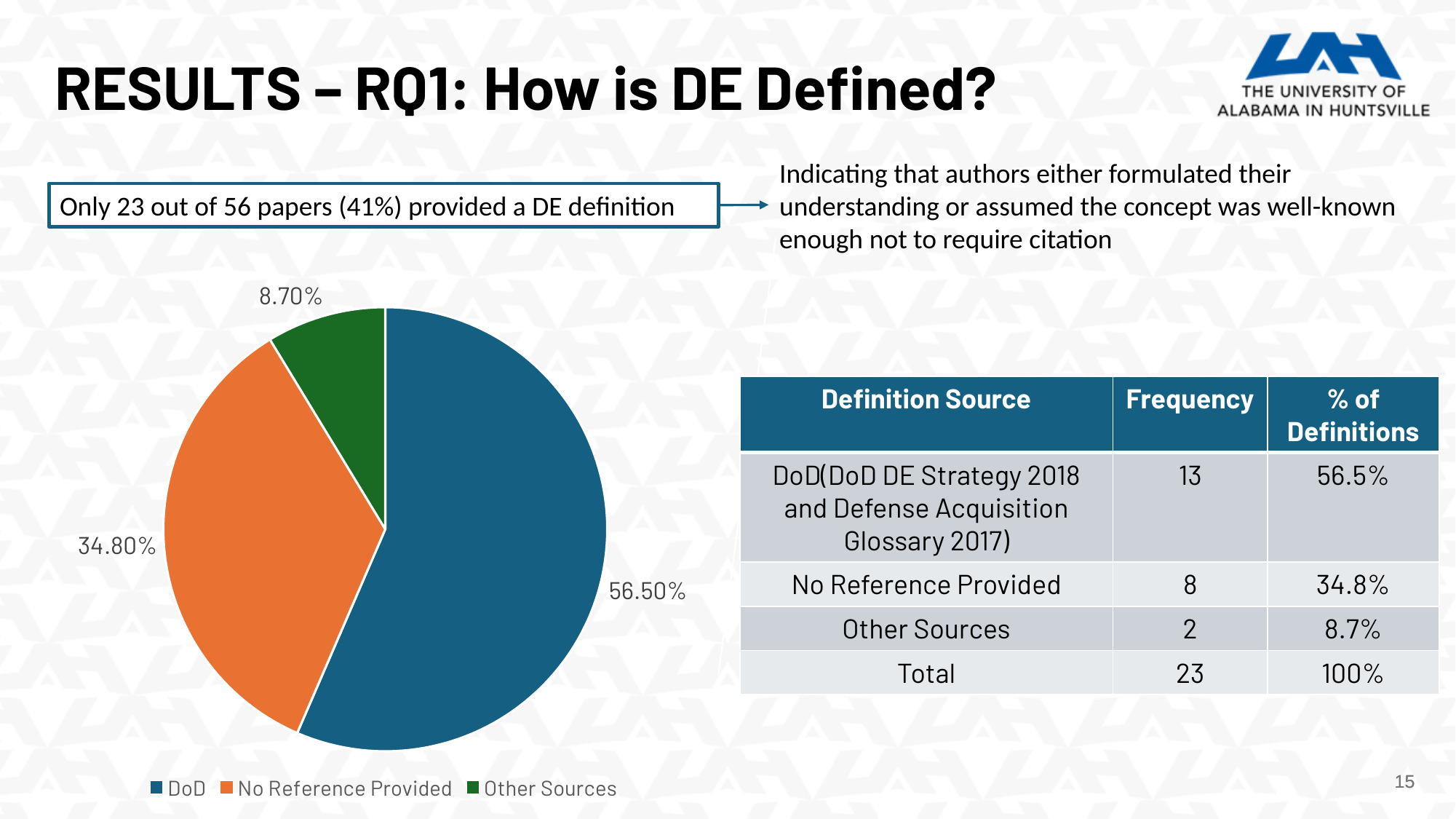

RESULTS – RQ1: How is DE Defined?
Indicating that authors either formulated their understanding or assumed the concept was well-known enough not to require citation
Only 23 out of 56 papers (41%) provided a DE definition

### Chart

| Category | % of Definitions |
|---|---|
| DoD | 0.565 |
| No Reference Provided | 0.348 |
| Other Sources | 0.087 |
| Definition Source | Frequency | % of Definitions |
| --- | --- | --- |
| DoD(DoD DE Strategy 2018 and Defense Acquisition Glossary 2017) | 13 | 56.5% |
| No Reference Provided | 8 | 34.8% |
| Other Sources | 2 | 8.7% |
| Total | 23 | 100% |